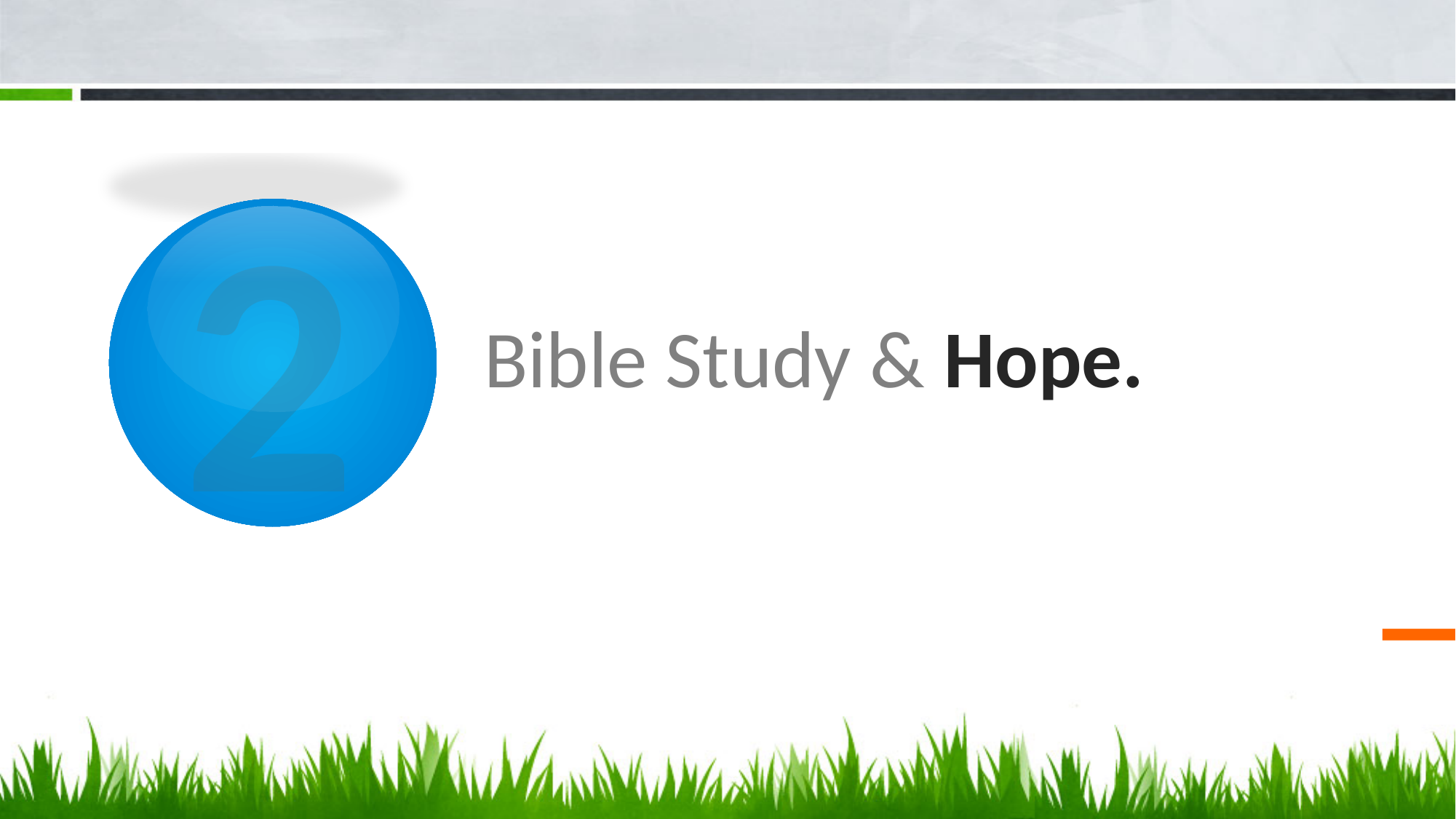

2

2

# Bible Study & Hope.